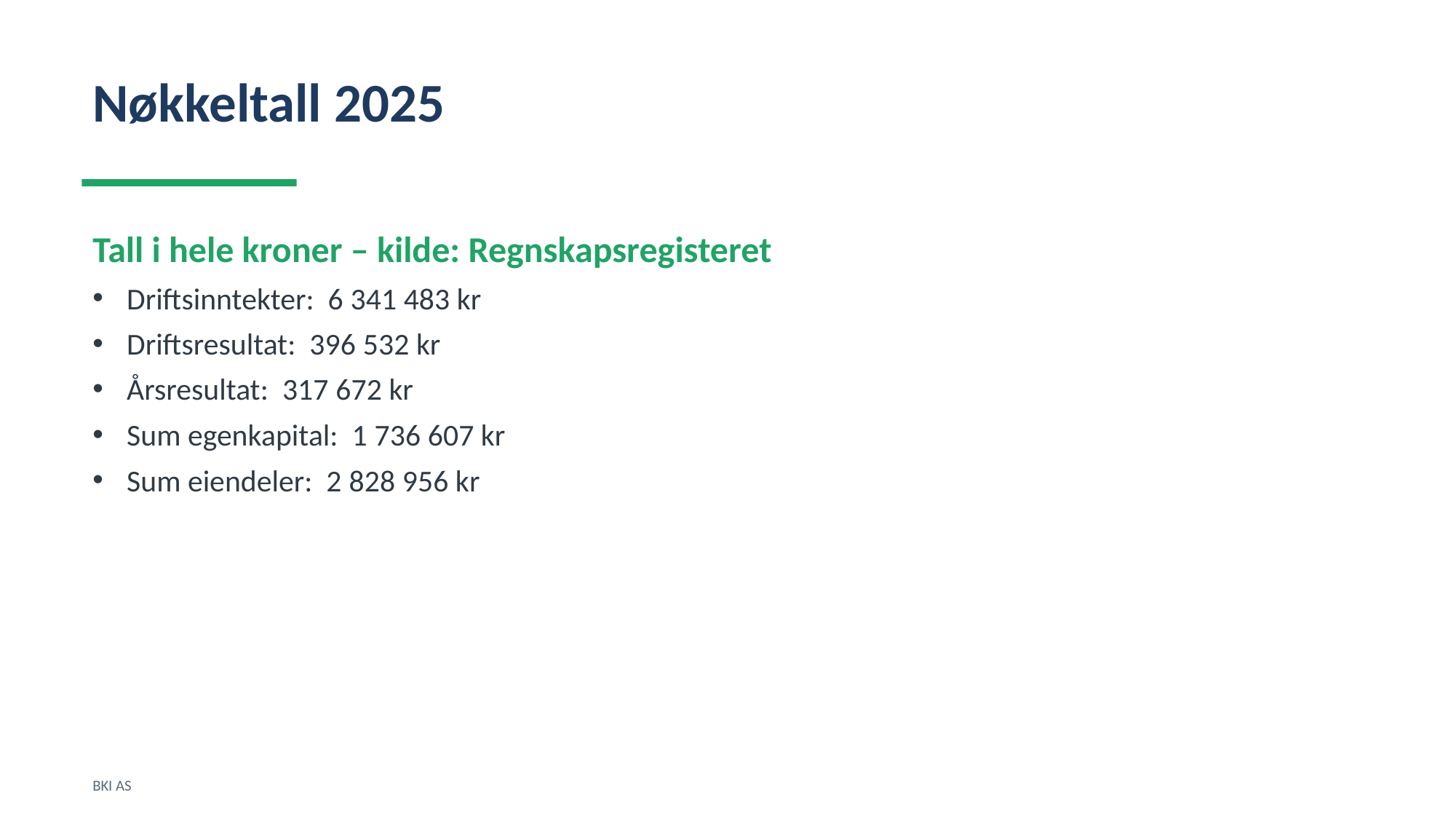

Nøkkeltall 2025

Tall i hele kroner – kilde: Regnskapsregisteret
Driftsinntekter:  6 341 483 kr
Driftsresultat:  396 532 kr
Årsresultat:  317 672 kr
Sum egenkapital:  1 736 607 kr
Sum eiendeler:  2 828 956 kr
BKI AS